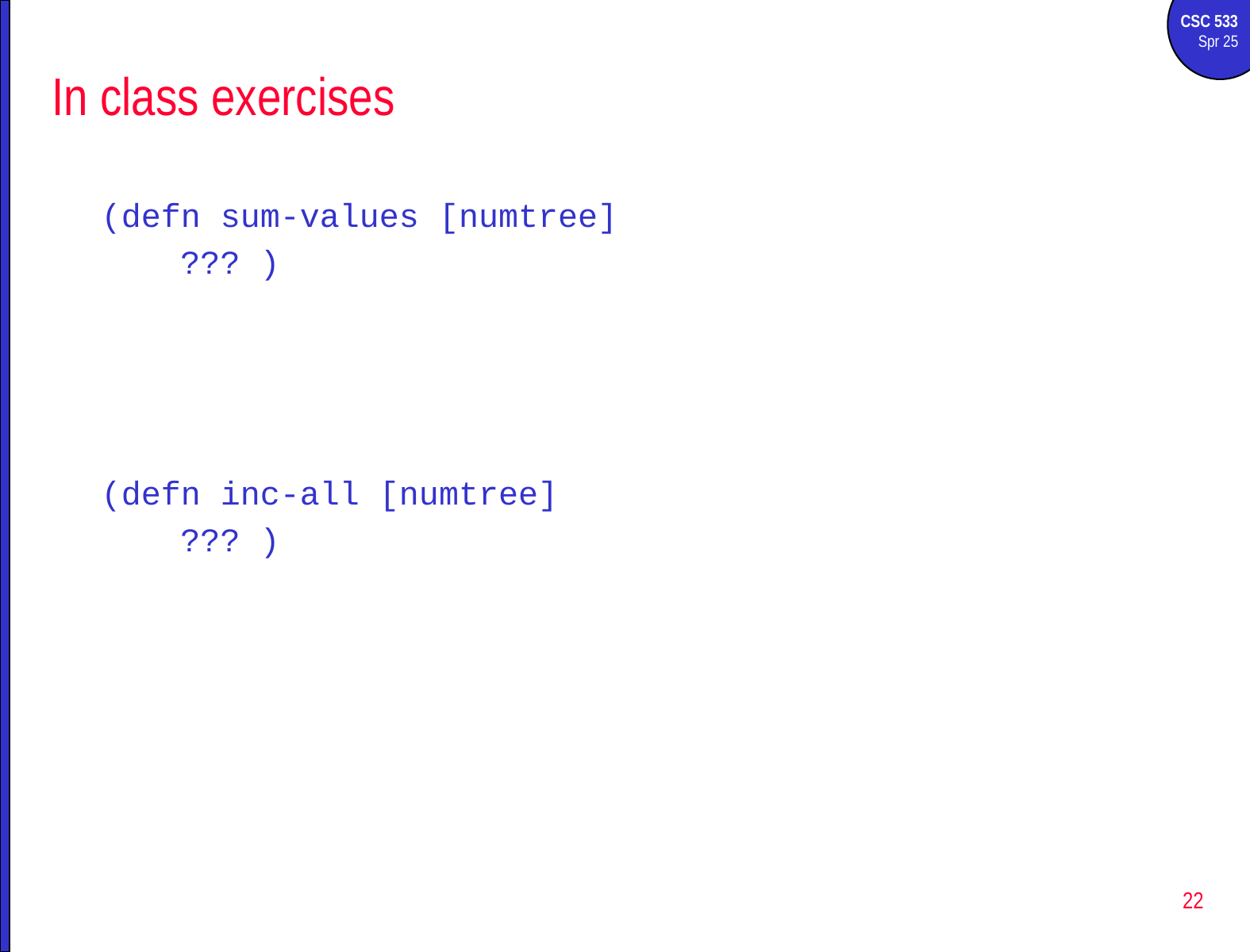

# In class exercises
(defn sum-values [numtree]
    ??? )

(defn inc-all [numtree]
    ??? )

22